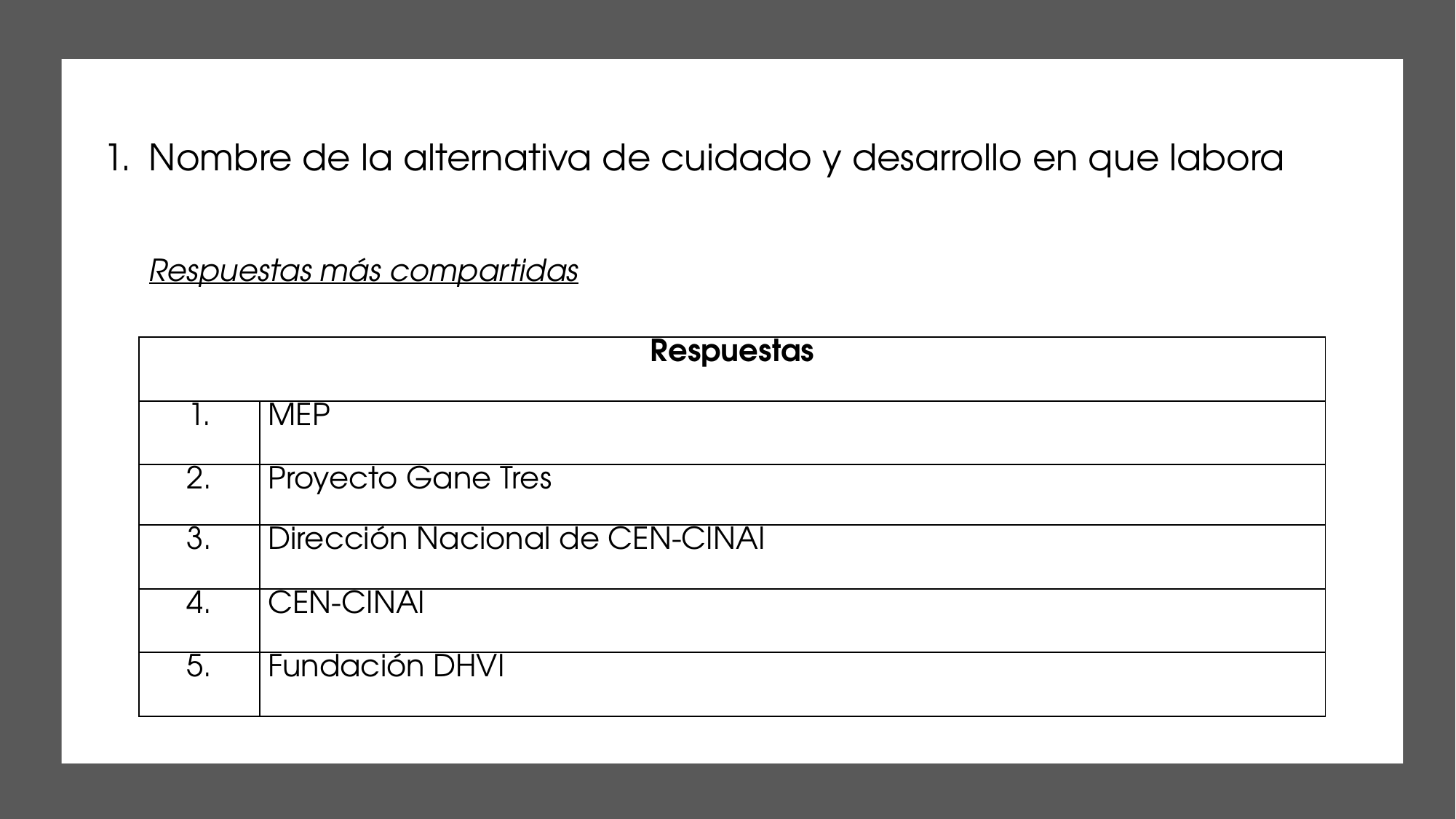

# Nombre de la alternativa de cuidado y desarrollo en que labora Respuestas más compartidas

| Respuestas |  |
| --- | --- |
| 1. | MEP |
| 2. | Proyecto Gane Tres |
| 3. | Dirección Nacional de CEN-CINAI |
| 4. | CEN-CINAI |
| 5. | Fundación DHVI |